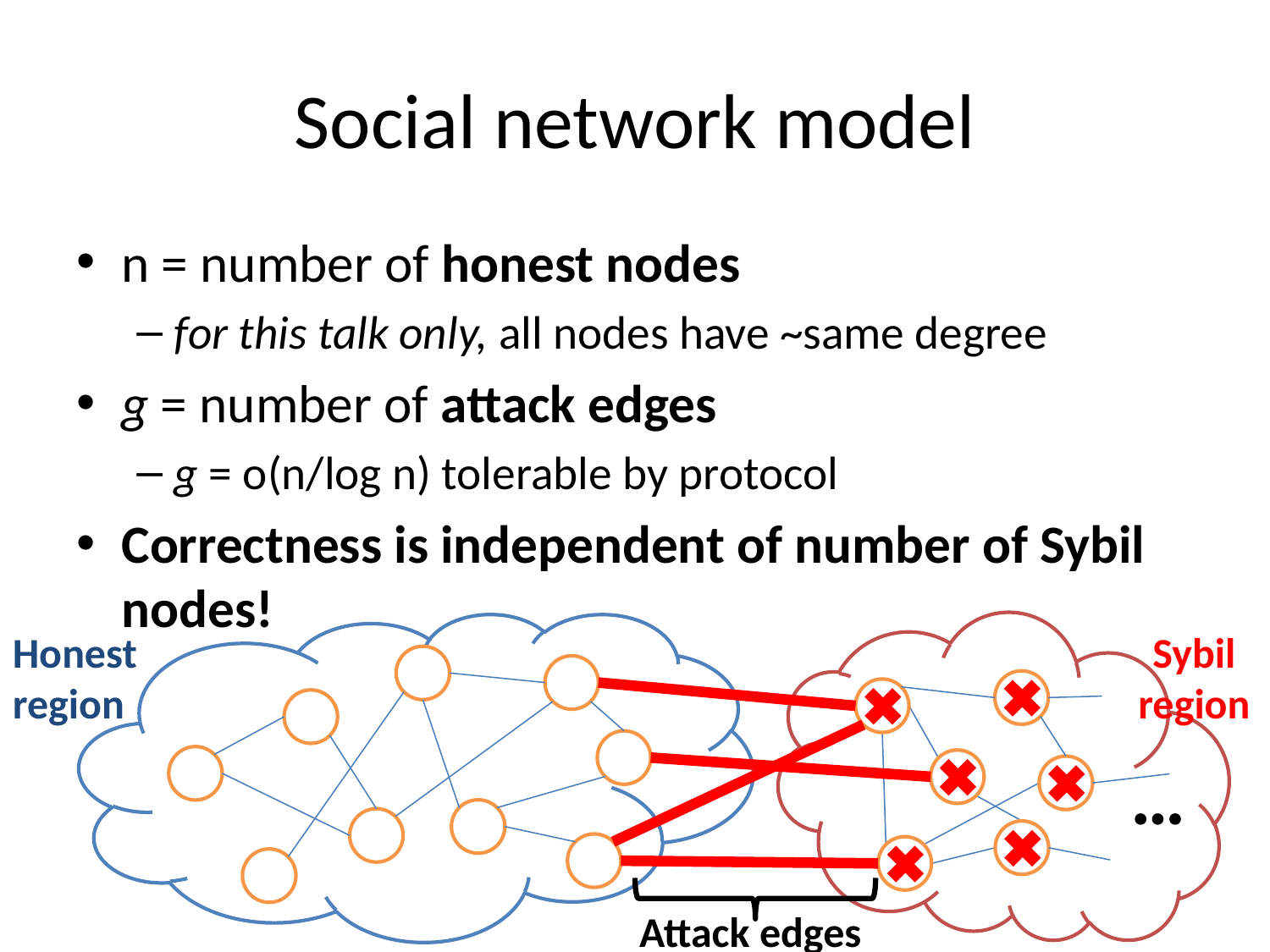

# Social network model
n = number of honest nodes
for this talk only, all nodes have ~same degree
g = number of attack edges
g = o(n/log n) tolerable by protocol
Correctness is independent of number of Sybil nodes!

Honest region
Sybil region

…

Attack edges